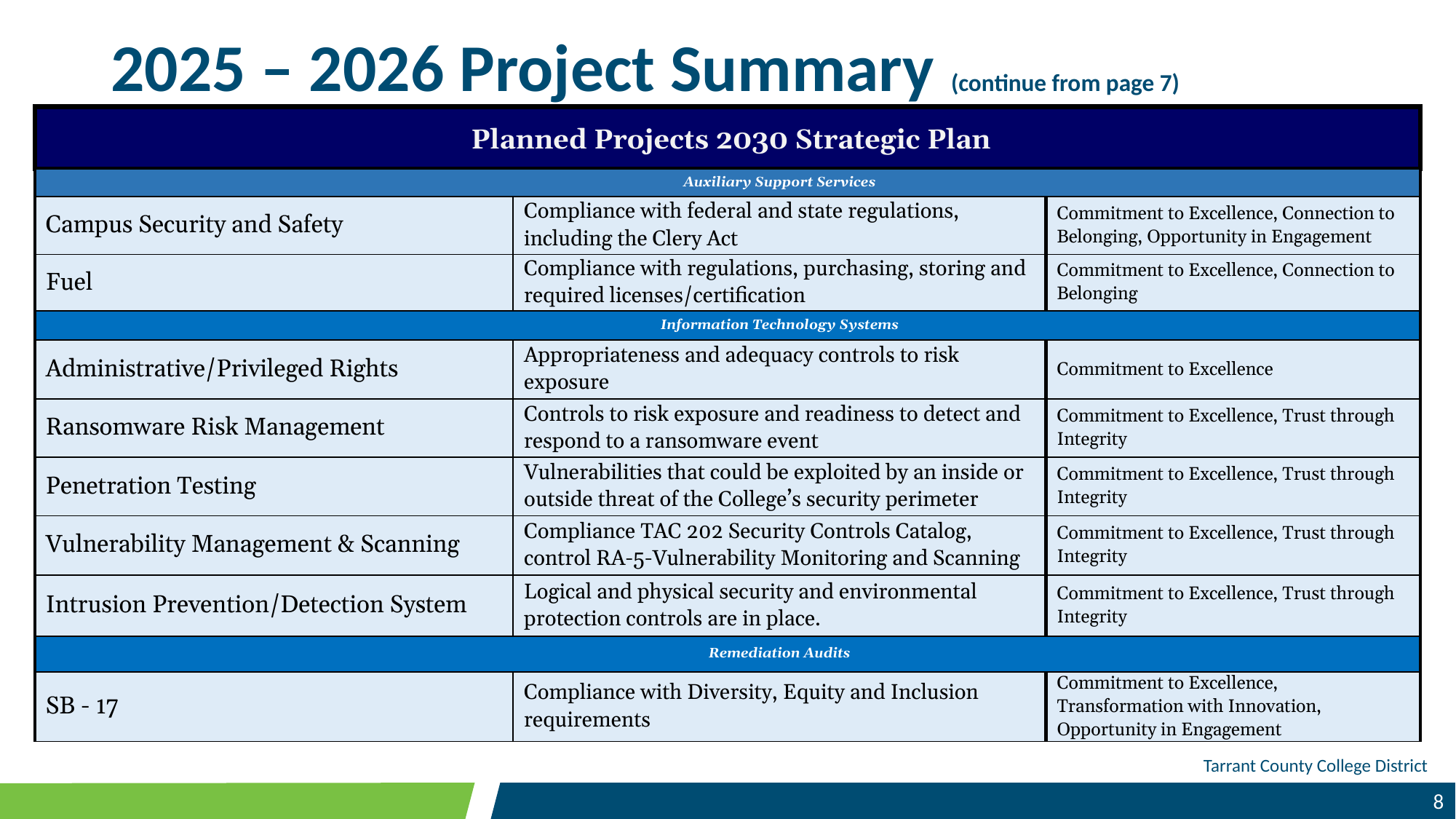

# 2025 – 2026 Project Summary (continue from page 7)
 Planned Projects 2030 Strategic Plan
|  | Auxiliary Support Services |  |
| --- | --- | --- |
| Campus Security and Safety | Compliance with federal and state regulations, including the Clery Act | Commitment to Excellence, Connection to Belonging, Opportunity in Engagement |
| Fuel | Compliance with regulations, purchasing, storing and required licenses/certification | Commitment to Excellence, Connection to Belonging |
|  | Information Technology Systems |  |
| Administrative/Privileged Rights | Appropriateness and adequacy controls to risk exposure | Commitment to Excellence |
| Ransomware Risk Management | Controls to risk exposure and readiness to detect and respond to a ransomware event | Commitment to Excellence, Trust through Integrity |
| Penetration Testing | Vulnerabilities that could be exploited by an inside or outside threat of the College’s security perimeter | Commitment to Excellence, Trust through Integrity |
| Vulnerability Management & Scanning | Compliance TAC 202 Security Controls Catalog, control RA-5-Vulnerability Monitoring and Scanning | Commitment to Excellence, Trust through Integrity |
| Intrusion Prevention/Detection System | Logical and physical security and environmental protection controls are in place. | Commitment to Excellence, Trust through Integrity |
|  | Remediation Audits |  |
| SB - 17 | Compliance with Diversity, Equity and Inclusion requirements | Commitment to Excellence, Transformation with Innovation, Opportunity in Engagement |
8